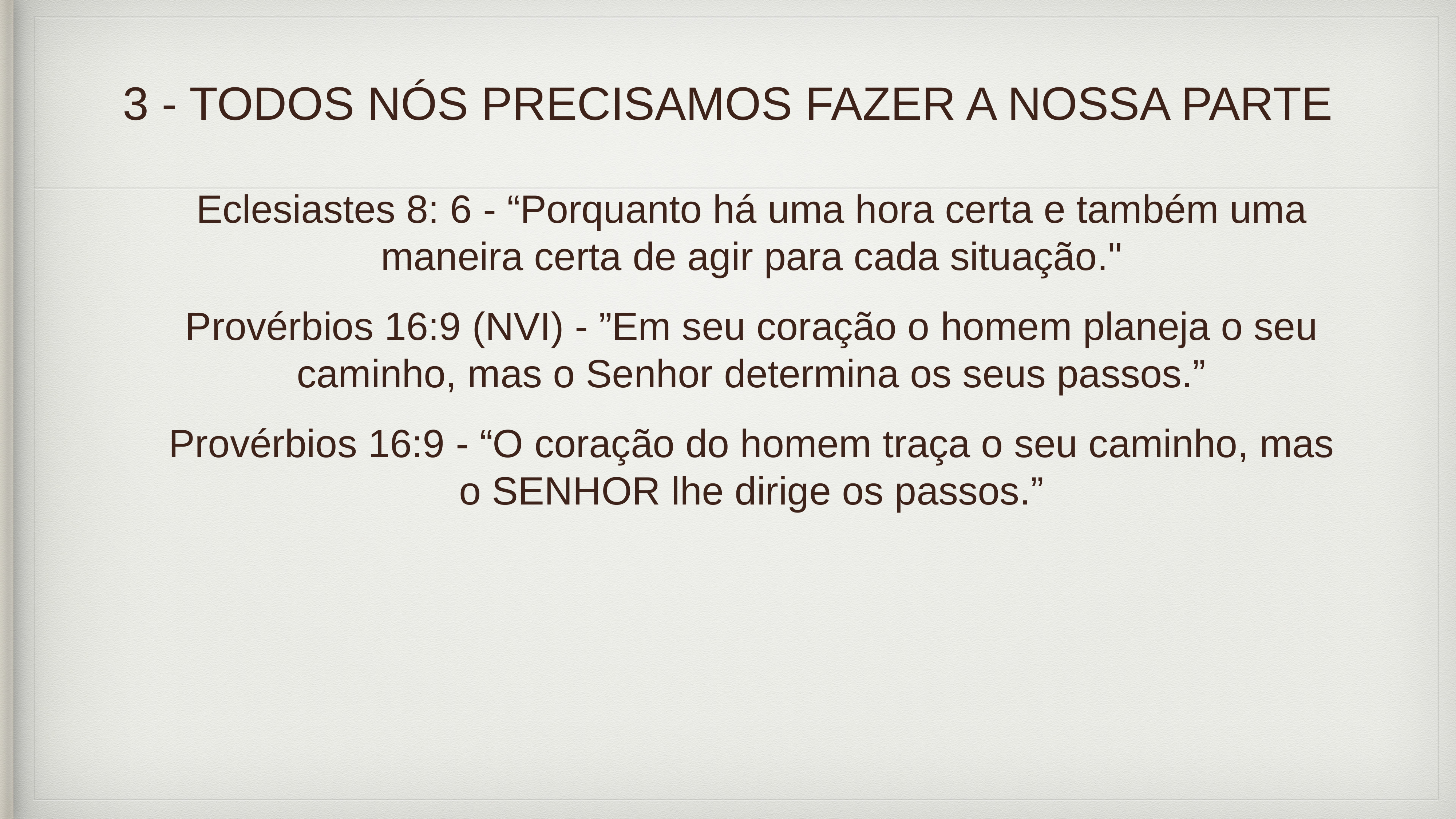

# 3 - TODOS NÓS PRECISAMOS FAZER A NOSSA PARTE
Eclesiastes 8: 6 - “Porquanto há uma hora certa e também uma maneira certa de agir para cada situação."
Provérbios 16:9 (NVI) - ”Em seu coração o homem planeja o seu caminho, mas o Senhor determina os seus passos.”
Provérbios 16:9 - “O coração do homem traça o seu caminho, mas o SENHOR lhe dirige os passos.”